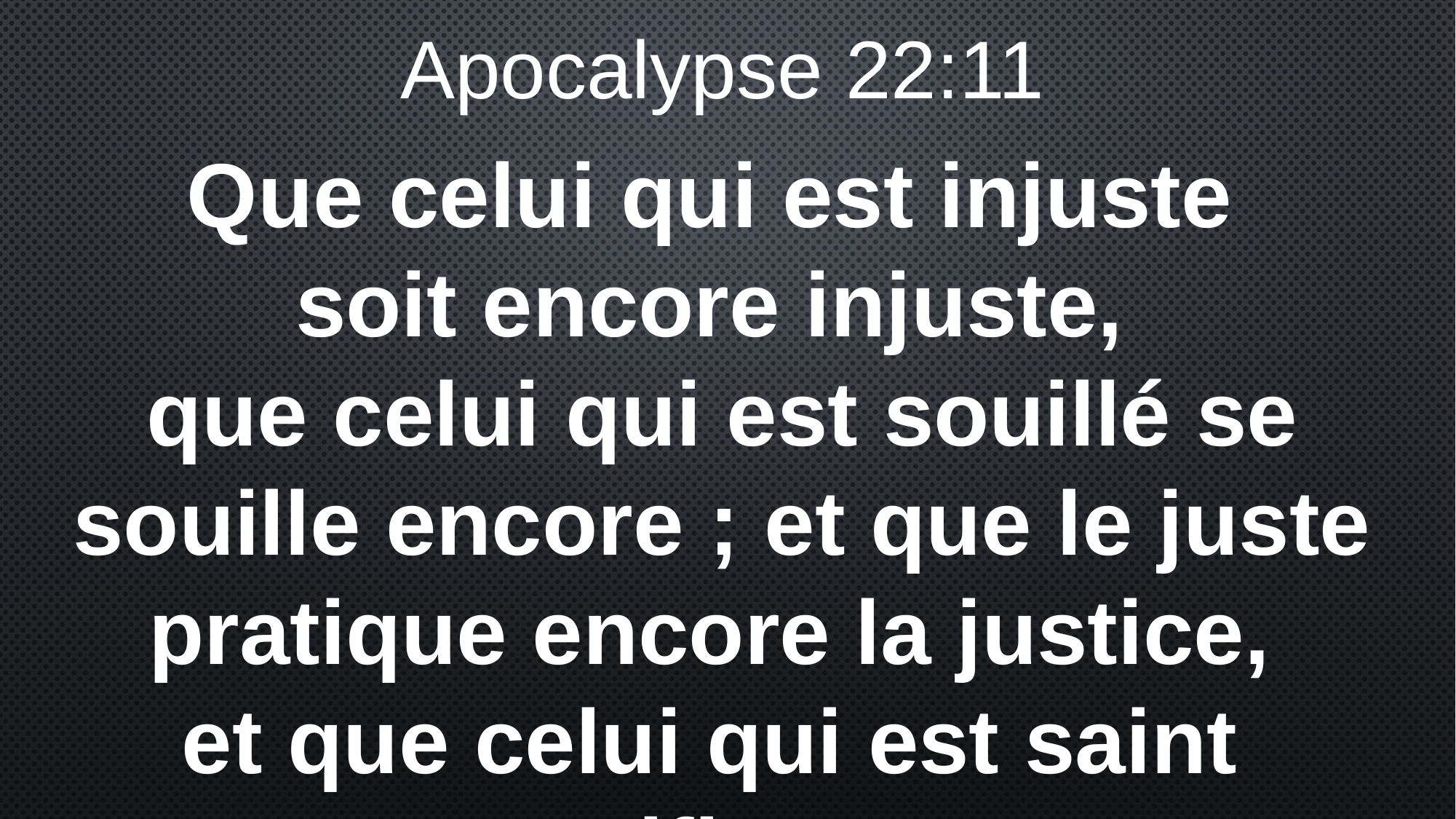

Apocalypse 22:11

Que celui qui est injuste
soit encore injuste,
que celui qui est souillé se souille encore ; et que le juste pratique encore la justice,
et que celui qui est saint
se sanctifie encore.